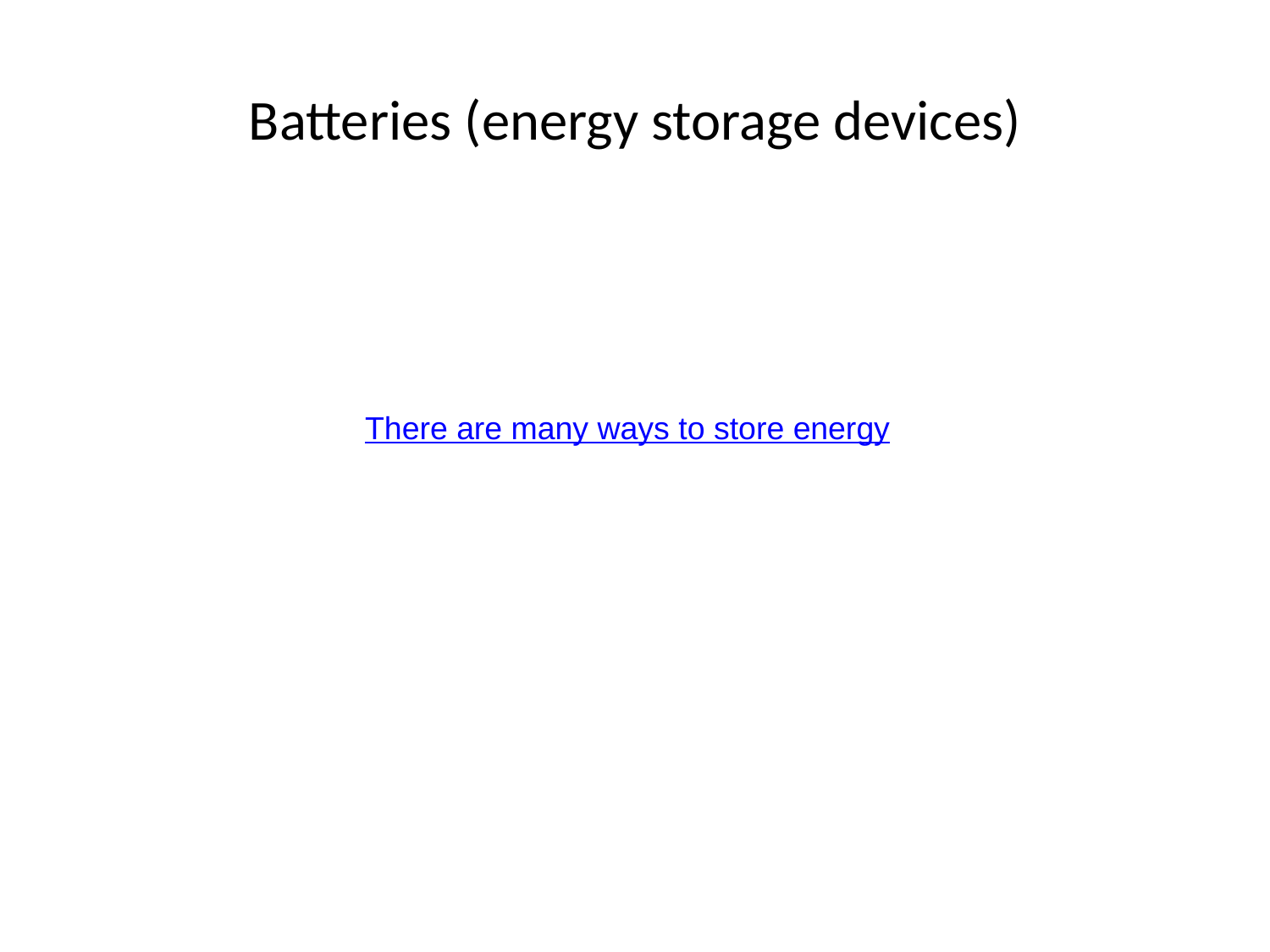

# Batteries (energy storage devices)

There are many ways to store energy